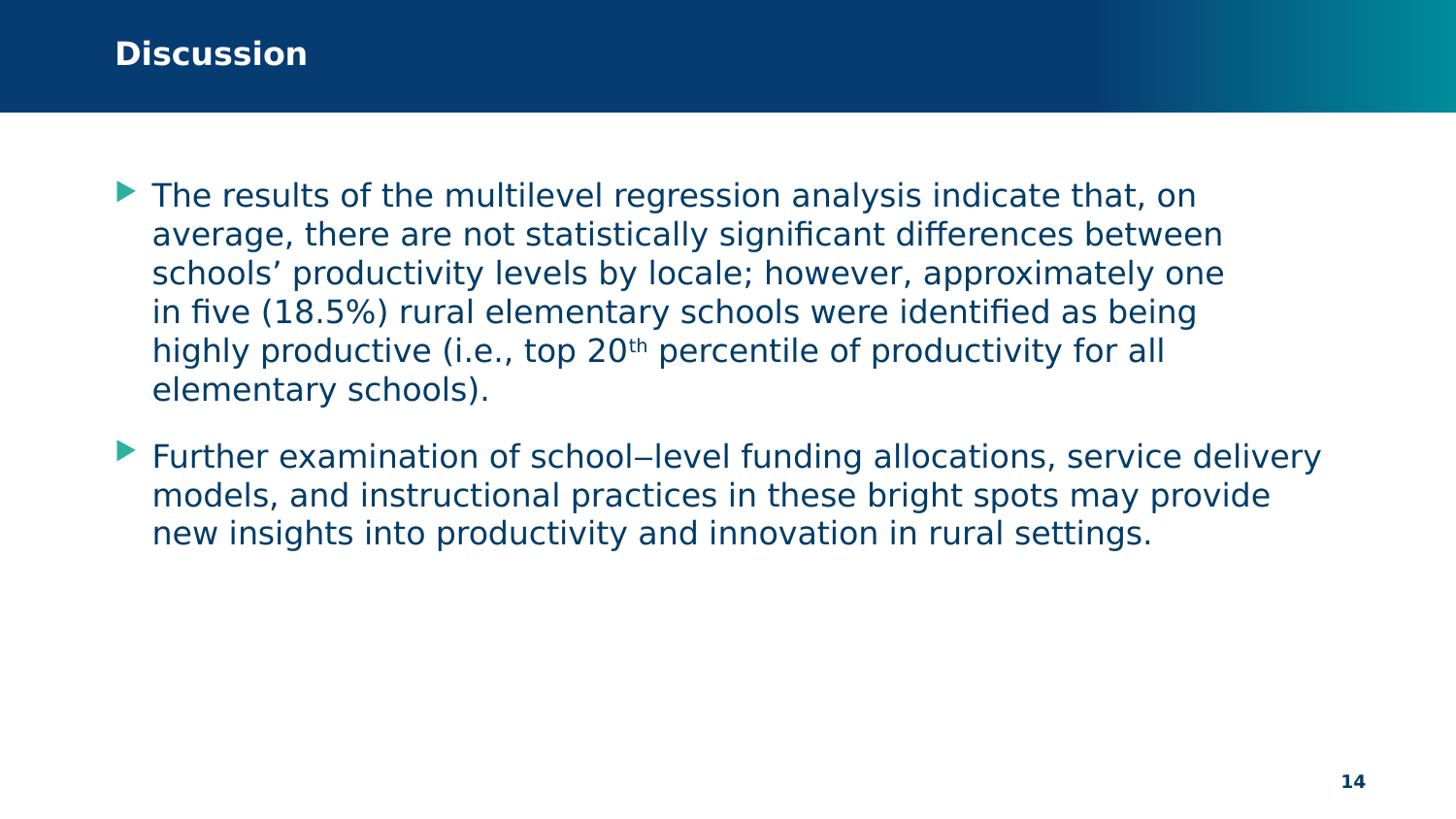

# Discussion
The results of the multilevel regression analysis indicate that, on average, there are not statistically significant differences between schools’ productivity levels by locale; however, approximately one
in five (18.5%) rural elementary schools were identified as being
highly productive (i.e., top 20th percentile of productivity for all elementary schools).
Further examination of school‒level funding allocations, service delivery models, and instructional practices in these bright spots may provide new insights into productivity and innovation in rural settings.

14